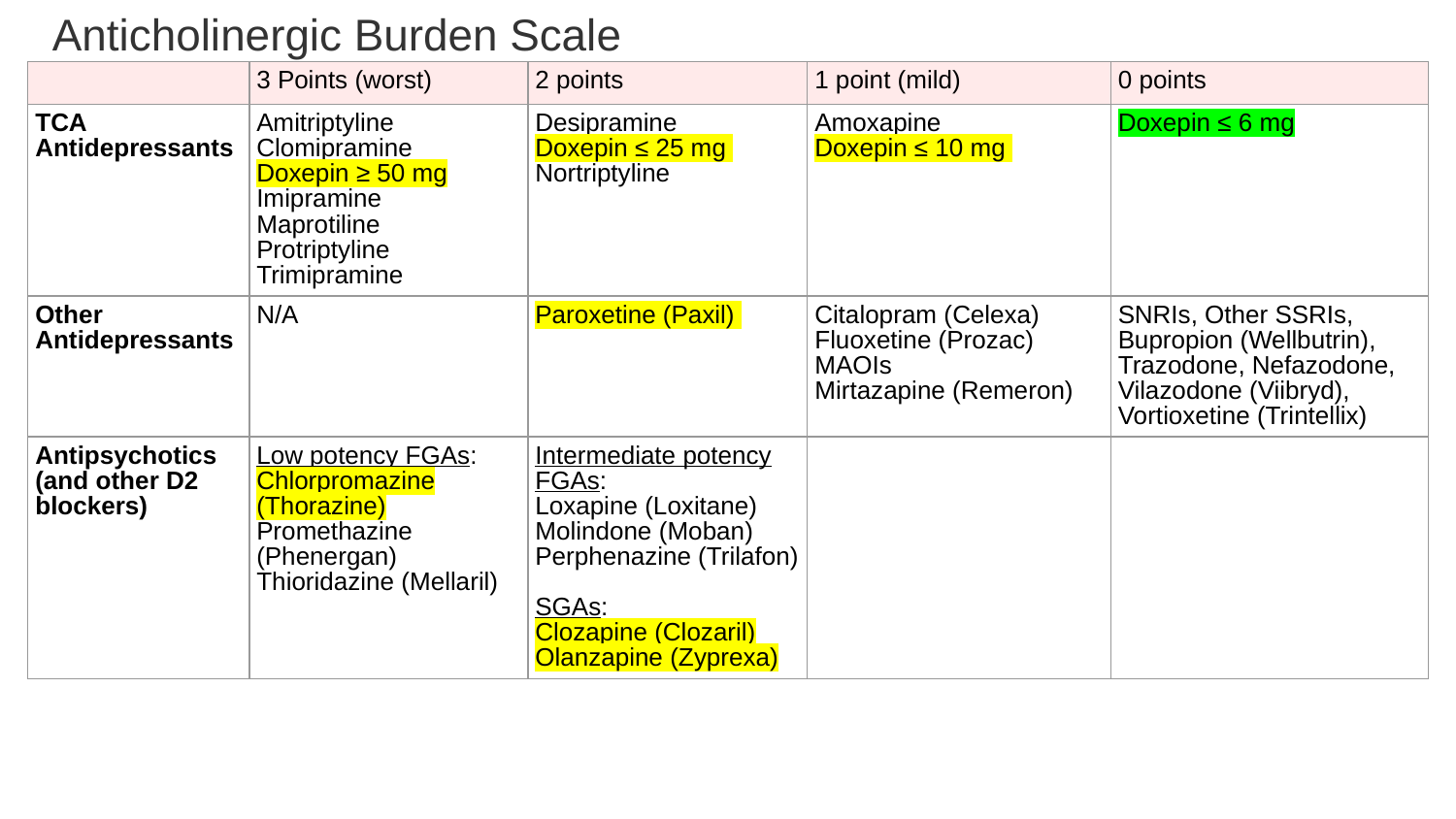

Anticholinergic Burden Scale
|  | 3 Points (worst) | 2 points | 1 point (mild) | 0 points |
| --- | --- | --- | --- | --- |
| TCA Antidepressants | Amitriptyline Clomipramine Doxepin ≥ 50 mg Imipramine Maprotiline Protriptyline Trimipramine | Desipramine Doxepin ≤ 25 mg Nortriptyline | Amoxapine Doxepin ≤ 10 mg | Doxepin ≤ 6 mg |
| Other Antidepressants | N/A | Paroxetine (Paxil) | Citalopram (Celexa) Fluoxetine (Prozac) MAOIs Mirtazapine (Remeron) | SNRIs, Other SSRIs, Bupropion (Wellbutrin), Trazodone, Nefazodone, Vilazodone (Viibryd), Vortioxetine (Trintellix) |
| Antipsychotics (and other D2 blockers) | Low potency FGAs: Chlorpromazine (Thorazine) Promethazine (Phenergan) Thioridazine (Mellaril) | Intermediate potency FGAs: Loxapine (Loxitane) Molindone (Moban) Perphenazine (Trilafon) SGAs: Clozapine (Clozaril) Olanzapine (Zyprexa) |  |  |